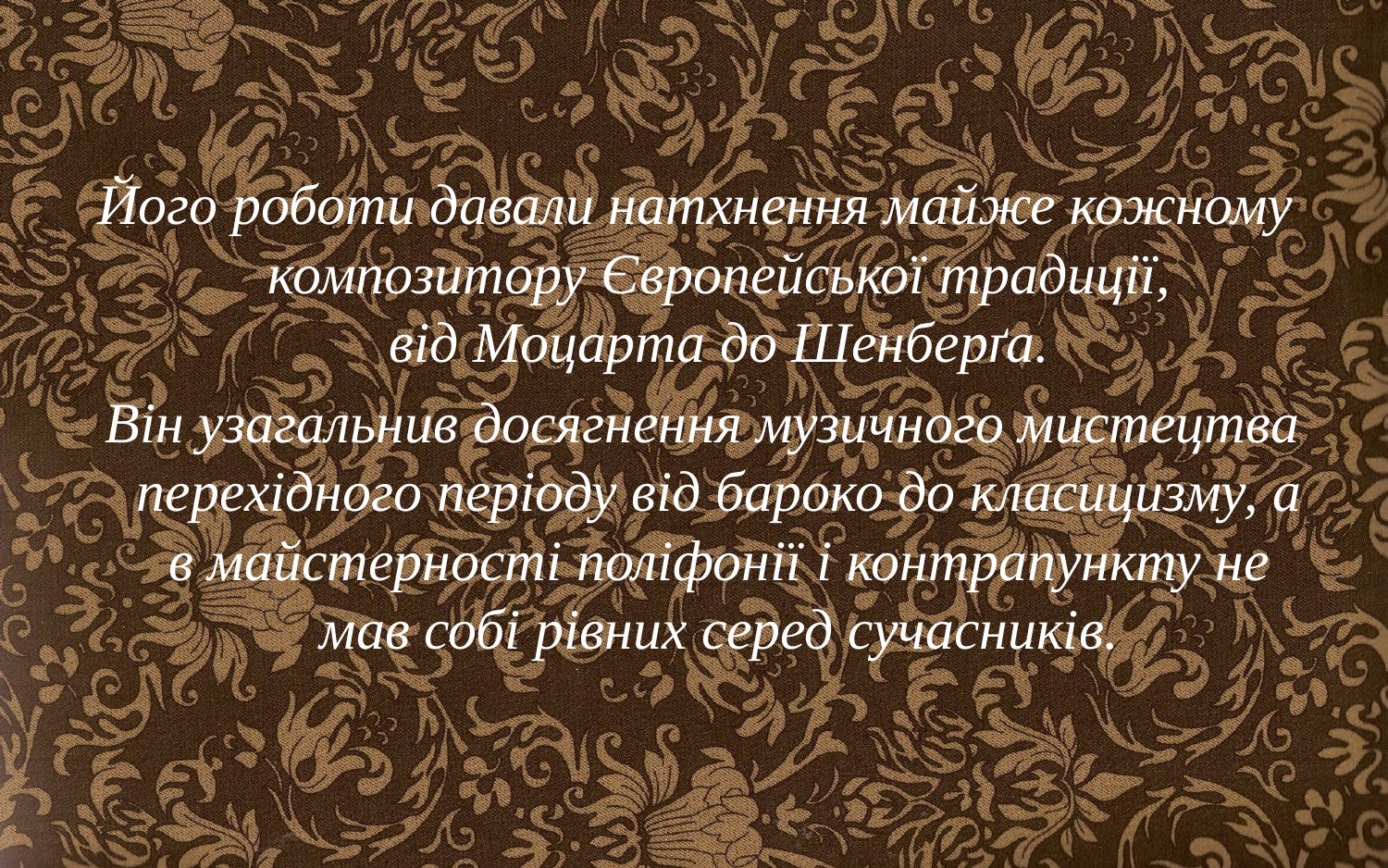

Його роботи давали натхнення майже кожному композитору Європейської традиції, від Моцарта до Шенберґа.
 Він узагальнив досягнення музичного мистецтва перехідного періоду від бароко до класицизму, а в майстерності поліфонії і контрапункту не мав собі рівних серед сучасників.